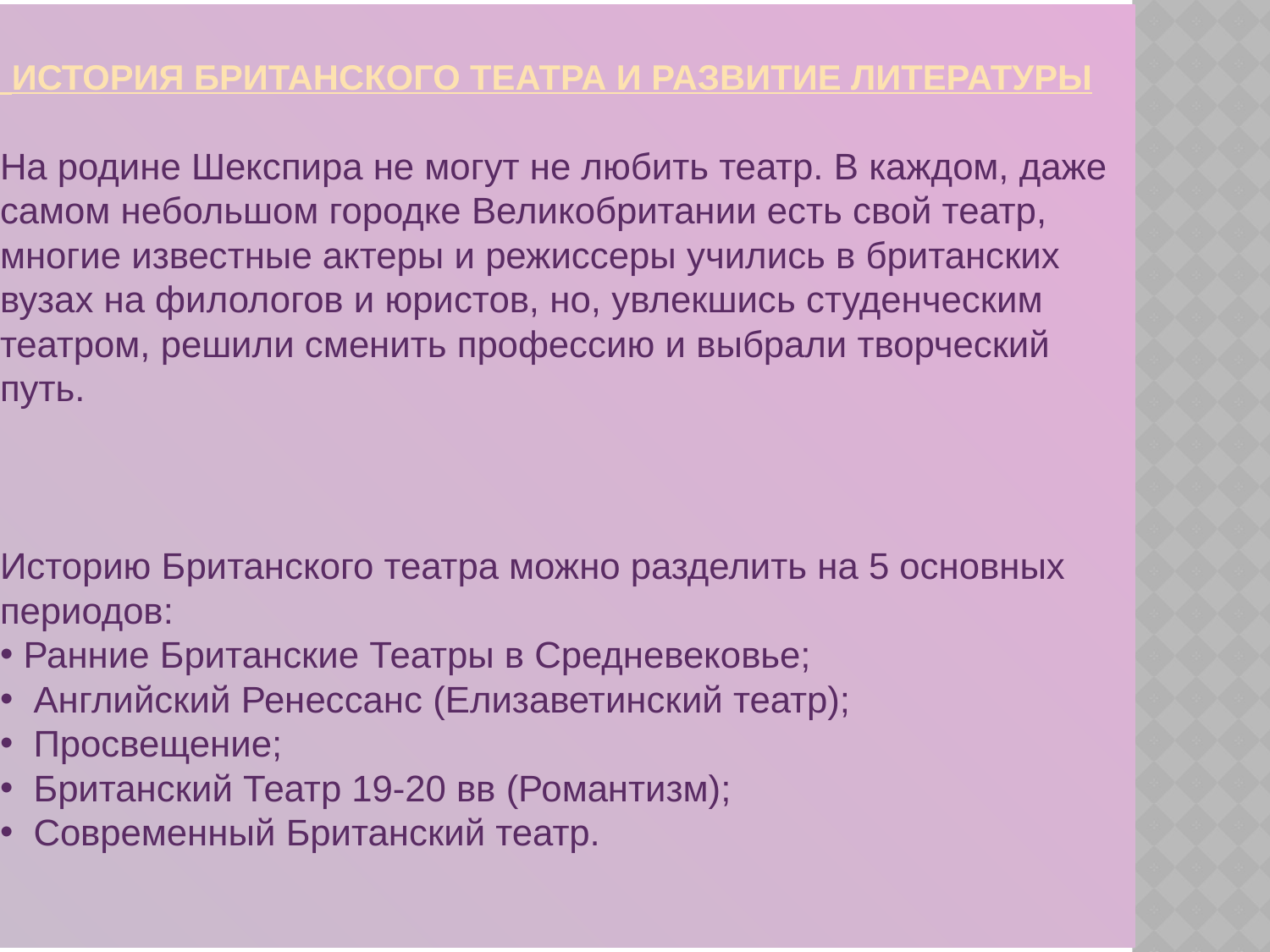

ИСТОРИЯ БРИТАНСКОГО ТЕАТРА И РАЗВИТИЕ ЛИТЕРАТУРЫ

На родине Шекспира не могут не любить театр. В каждом, даже самом небольшом городке Великобритании есть свой театр, многие известные актеры и режиссеры учились в британских вузах на филологов и юристов, но, увлекшись студенческим театром, решили сменить профессию и выбрали творческий путь.

Историю Британского театра можно разделить на 5 основных
периодов:
 Ранние Британские Театры в Средневековье;
  Английский Ренессанс (Елизаветинский театр);
  Просвещение;
  Британский Театр 19-20 вв (Романтизм);
  Современный Британский театр.